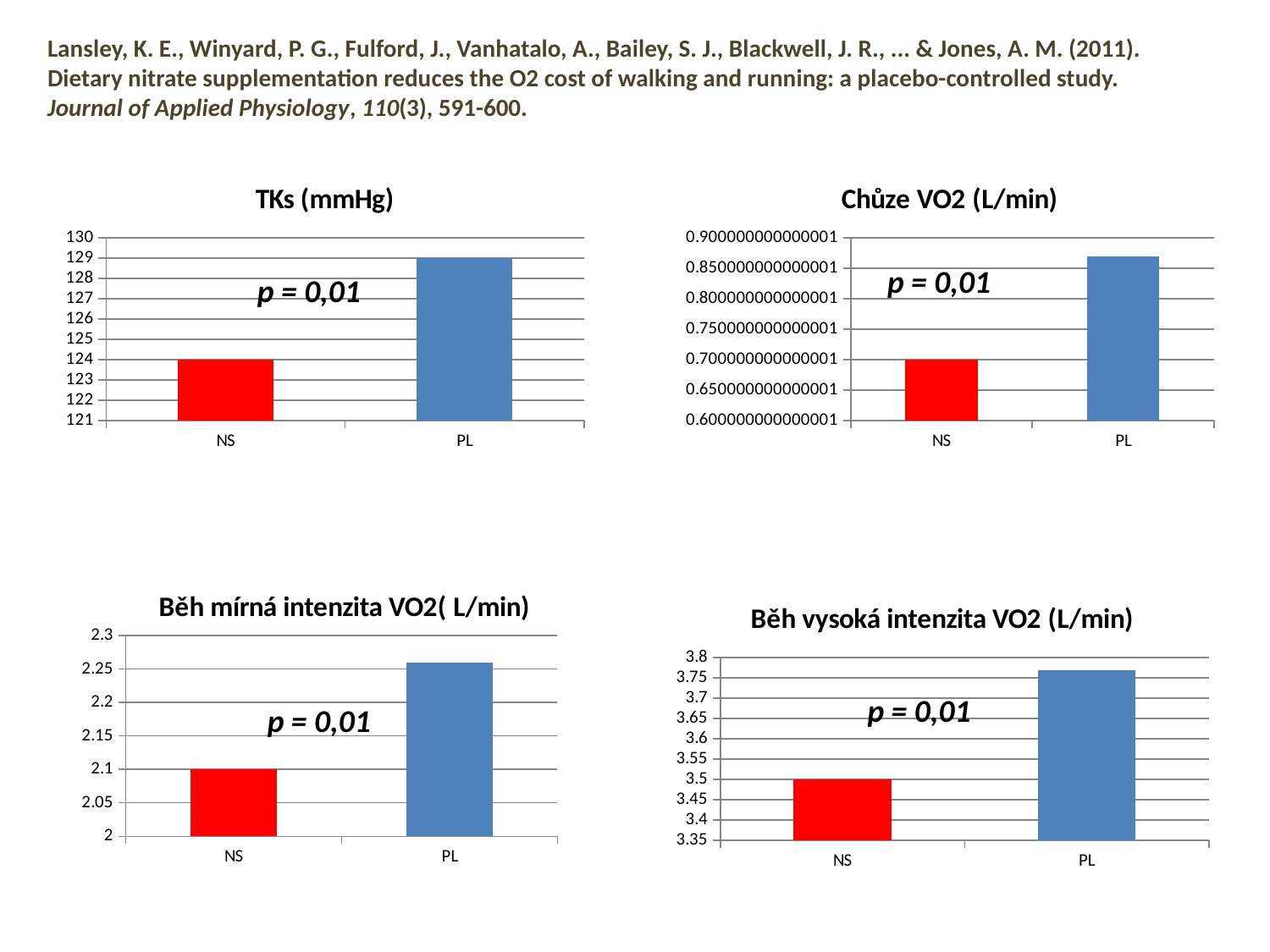

Lansley, K. E., Winyard, P. G., Fulford, J., Vanhatalo, A., Bailey, S. J., Blackwell, J. R., ... & Jones, A. M. (2011). Dietary nitrate supplementation reduces the O2 cost of walking and running: a placebo-controlled study. Journal of Applied Physiology, 110(3), 591-600.

### Chart:

| Category | TKs (mmHg) |
|---|---|
| NS | 124.0 |
| PL | 129.0 |

### Chart: Chůze VO2 (L/min)

| Category | chůze VO2 (L/min) |
|---|---|
| NS | 0.7000000000000006 |
| PL | 0.8700000000000027 |
p = 0,01
p = 0,01

### Chart: Běh mírná intenzita VO2( L/min)

| Category | běh mírná intenzita VO2( L/min) |
|---|---|
| NS | 2.1 |
| PL | 2.26 |

### Chart: Běh vysoká intenzita VO2 (L/min)

| Category | běh vysoká intenzita VO2 (L/min) |
|---|---|
| NS | 3.5 |
| PL | 3.77 |
p = 0,01
p = 0,01